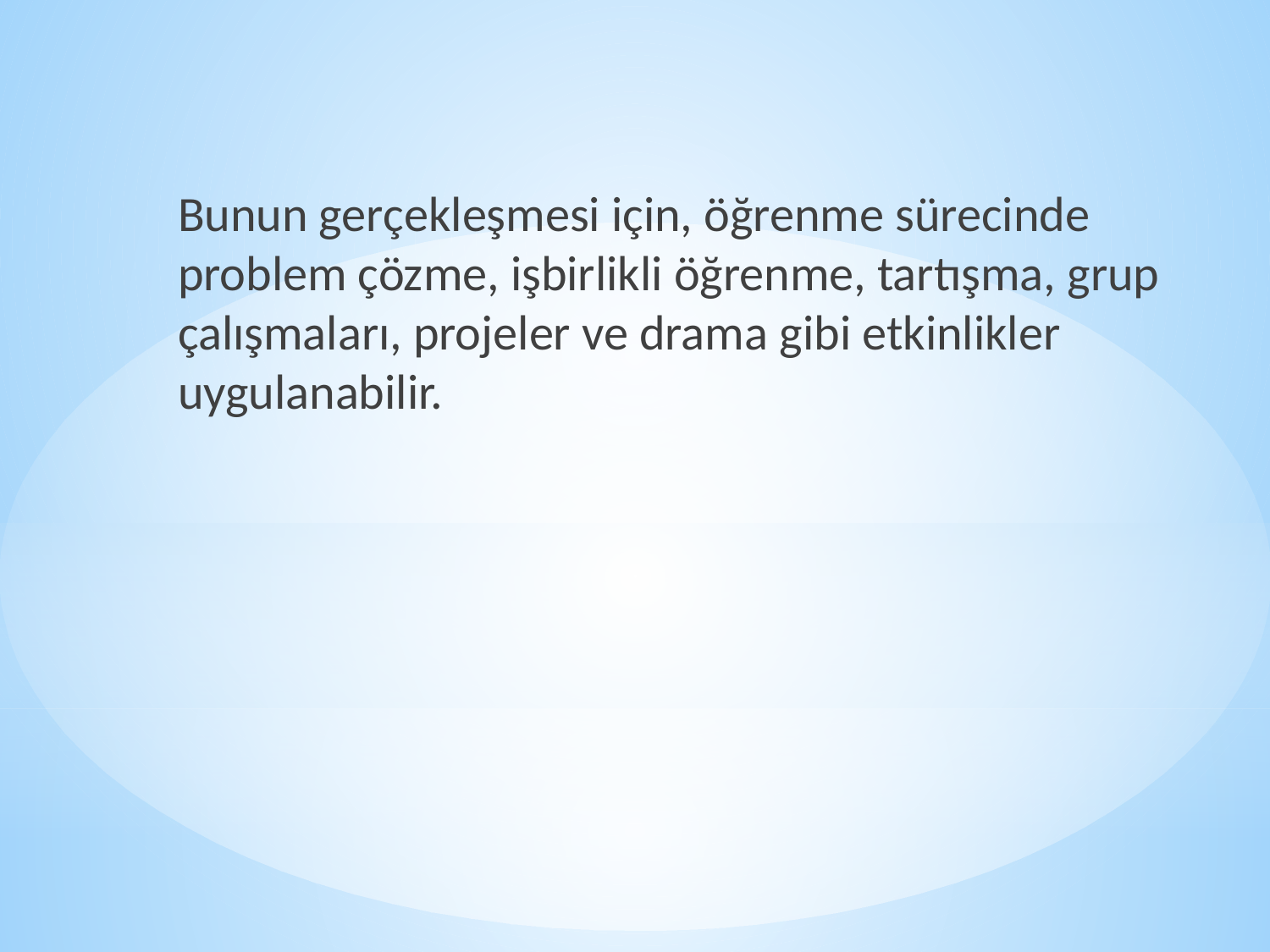

Bunun gerçekleşmesi için, öğrenme sürecinde problem çözme, işbirlikli öğrenme, tartışma, grup çalışmaları, projeler ve drama gibi etkinlikler uygulanabilir.